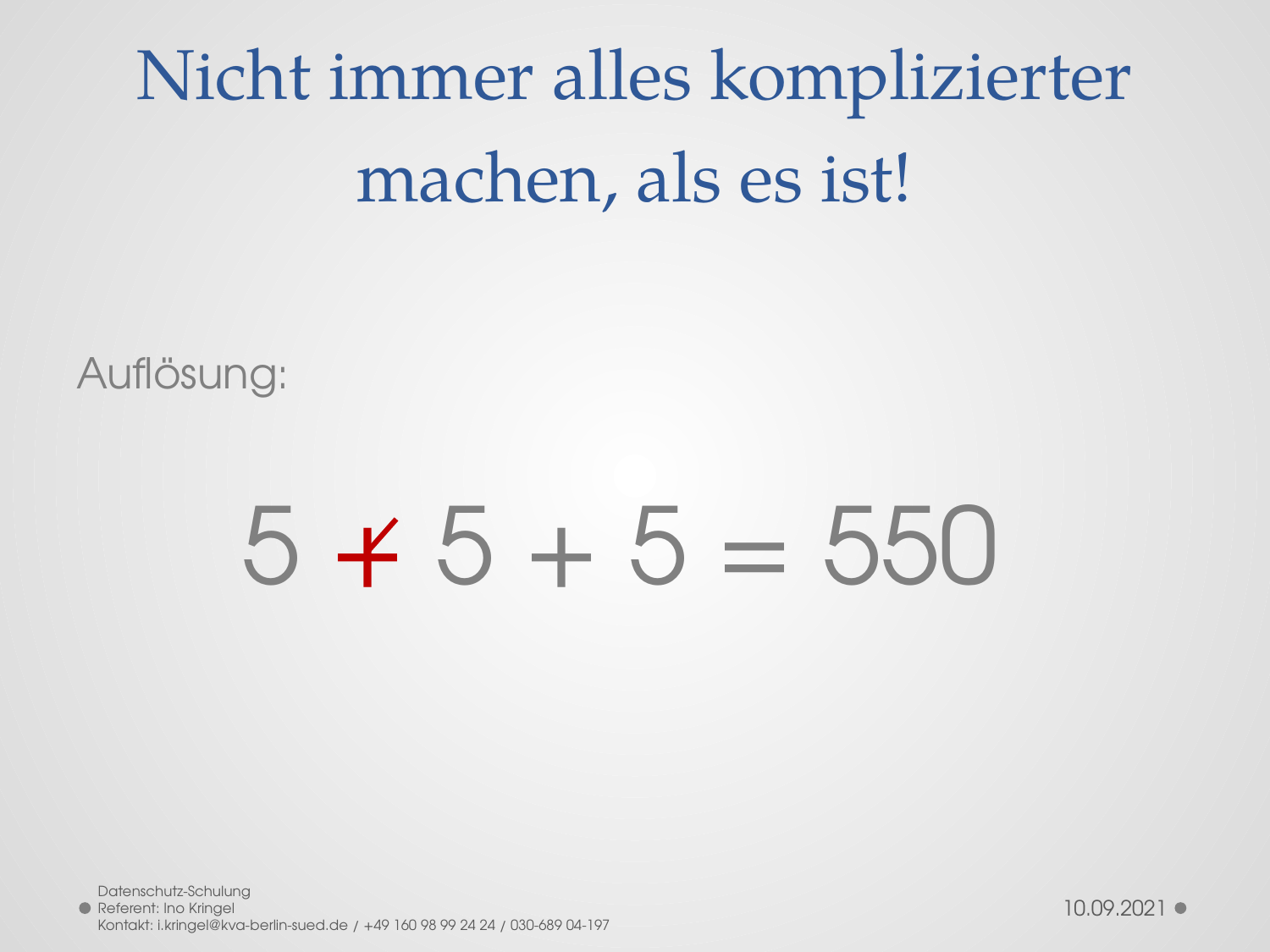

# Nicht immer alles komplizierter machen, als es ist!

Auflösung:

5 + 5 + 5 = 550
Datenschutz-Schulung
Referent: Ino Kringel
Kontakt: i.kringel@kva-berlin-sued.de / +49 160 98 99 24 24 / 030-689 04-197
10.09.2021